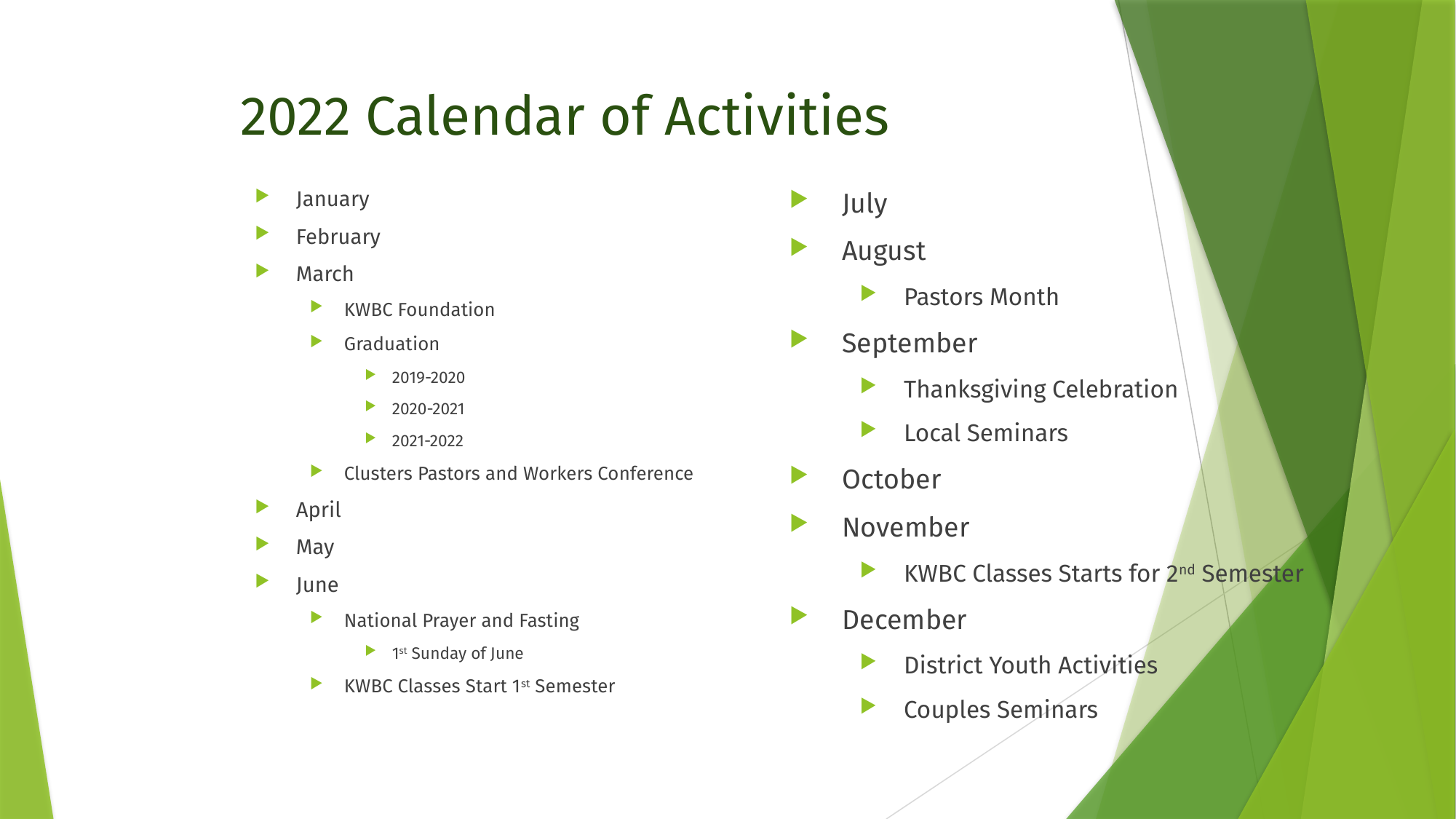

# 2022 Calendar of Activities
January
February
March
KWBC Foundation
Graduation
2019-2020
2020-2021
2021-2022
Clusters Pastors and Workers Conference
April
May
June
National Prayer and Fasting
1st Sunday of June
KWBC Classes Start 1st Semester

July
August
Pastors Month
September
Thanksgiving Celebration
Local Seminars
October
November
KWBC Classes Starts for 2nd Semester
December
District Youth Activities
Couples Seminars